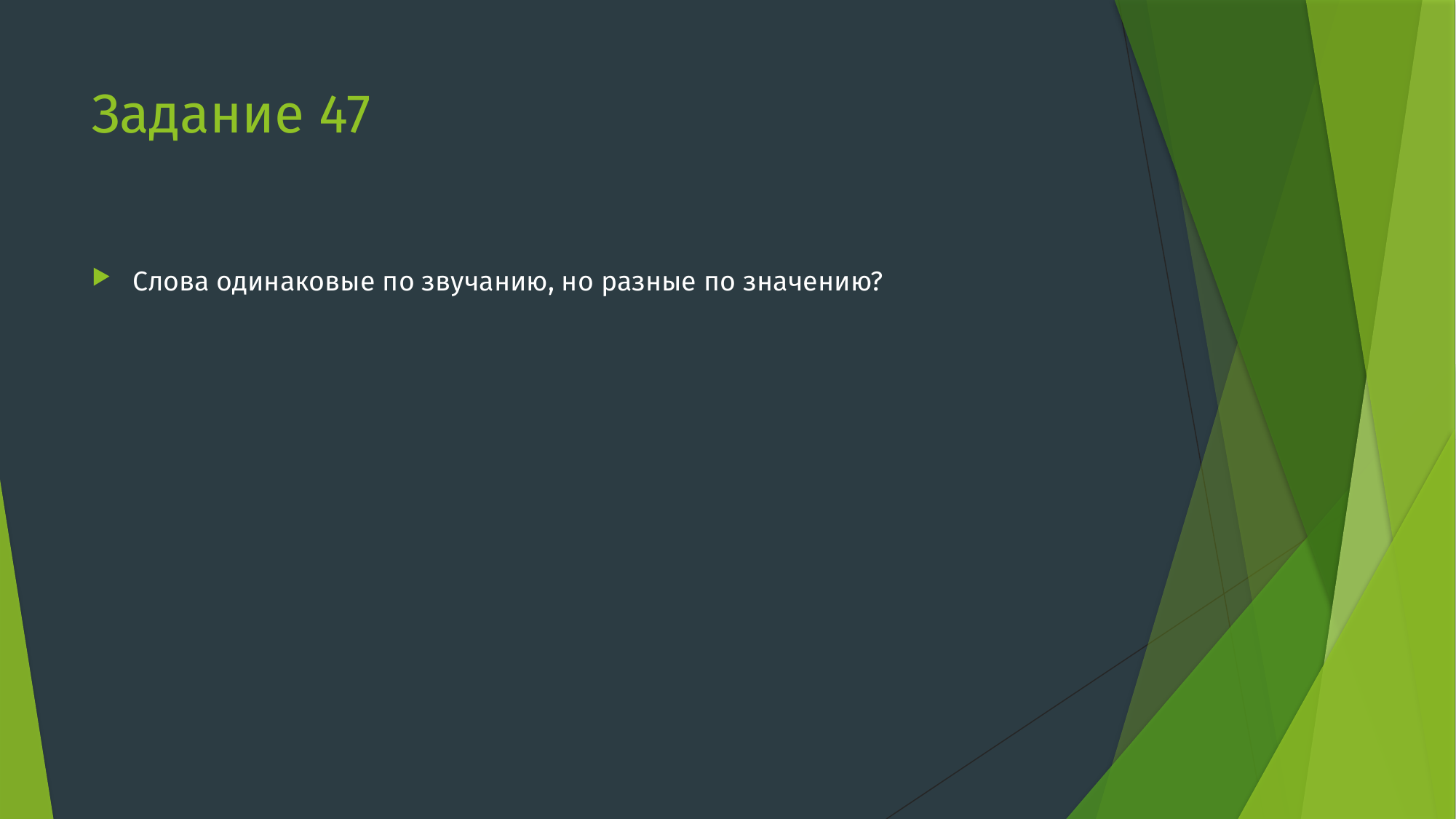

# Задание 47
Слова одинаковые по звучанию, но разные по значению?